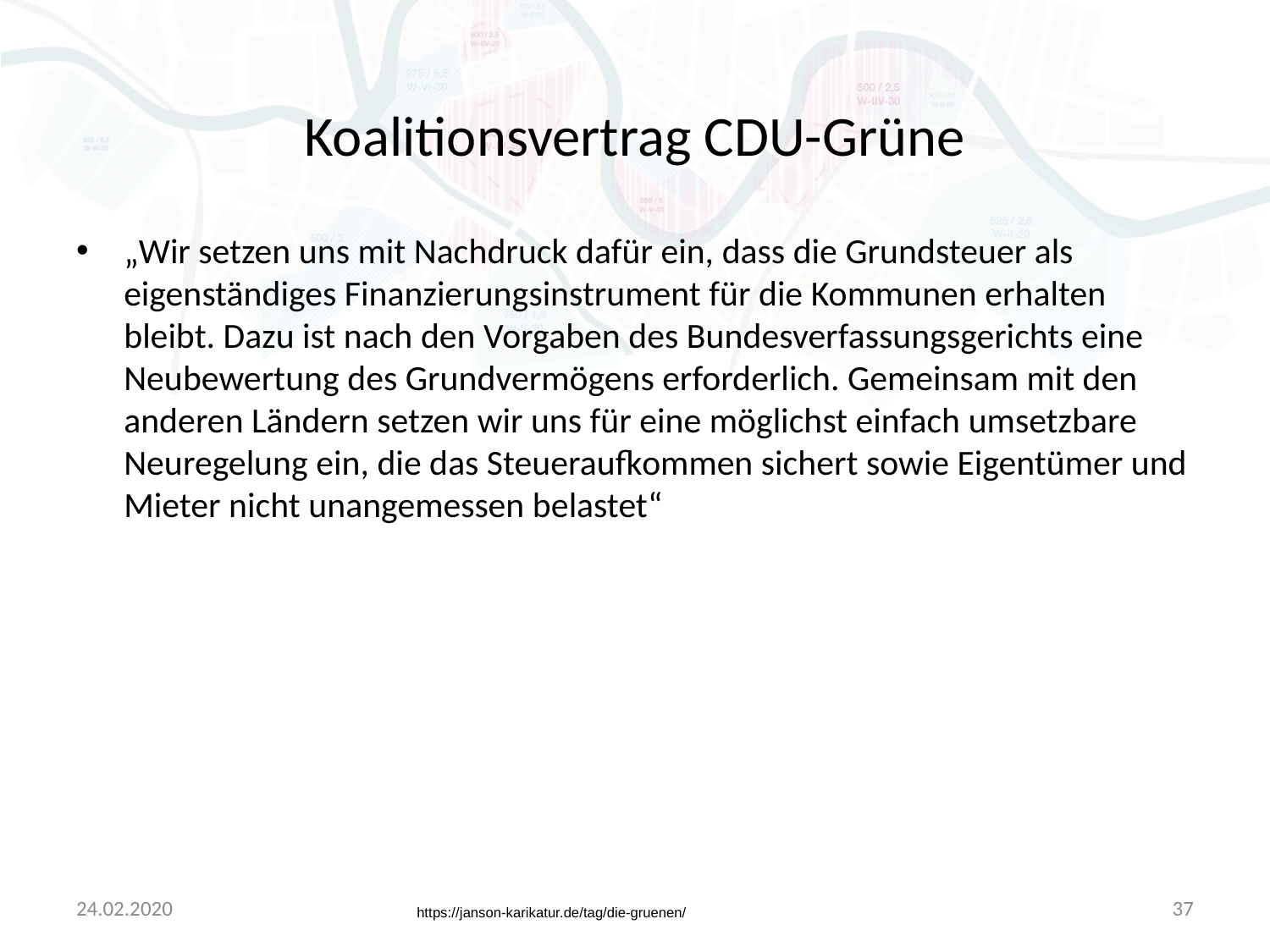

# Koalitionsvertrag CDU-Grüne
„Wir setzen uns mit Nachdruck dafür ein, dass die Grundsteuer als eigenständiges Finanzierungsinstrument für die Kommunen erhalten bleibt. Dazu ist nach den Vorgaben des Bundesverfassungsgerichts eine Neubewertung des Grundvermögens erforderlich. Gemeinsam mit den anderen Ländern setzen wir uns für eine möglichst einfach umsetzbare Neuregelung ein, die das Steueraufkommen sichert sowie Eigentümer und Mieter nicht unangemessen belastet“
24.02.2020
37
https://janson-karikatur.de/tag/die-gruenen/